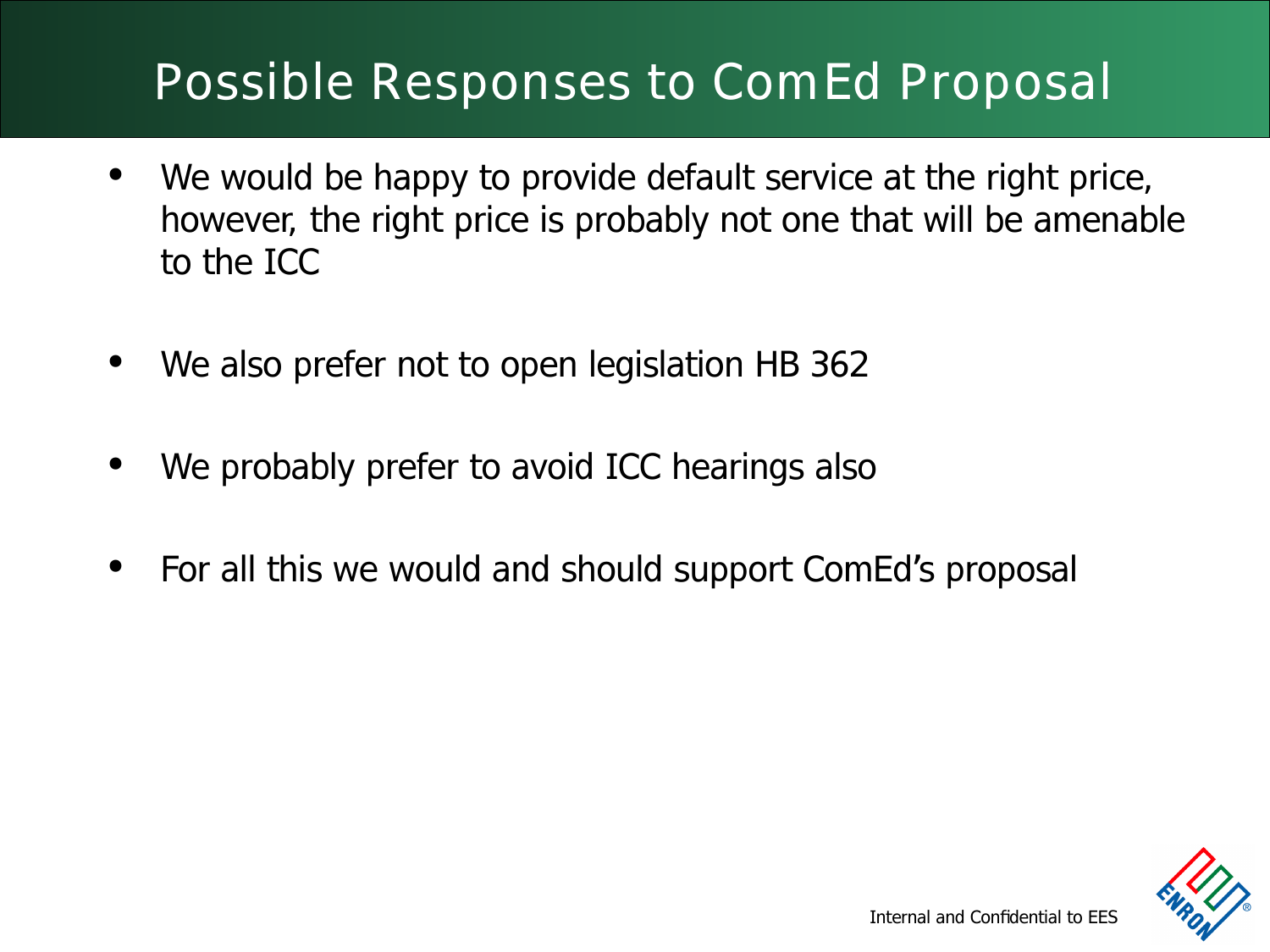

# Possible Responses to ComEd Proposal
We would be happy to provide default service at the right price, however, the right price is probably not one that will be amenable to the ICC

We also prefer not to open legislation HB 362

We probably prefer to avoid ICC hearings also

For all this we would and should support ComEd’s proposal